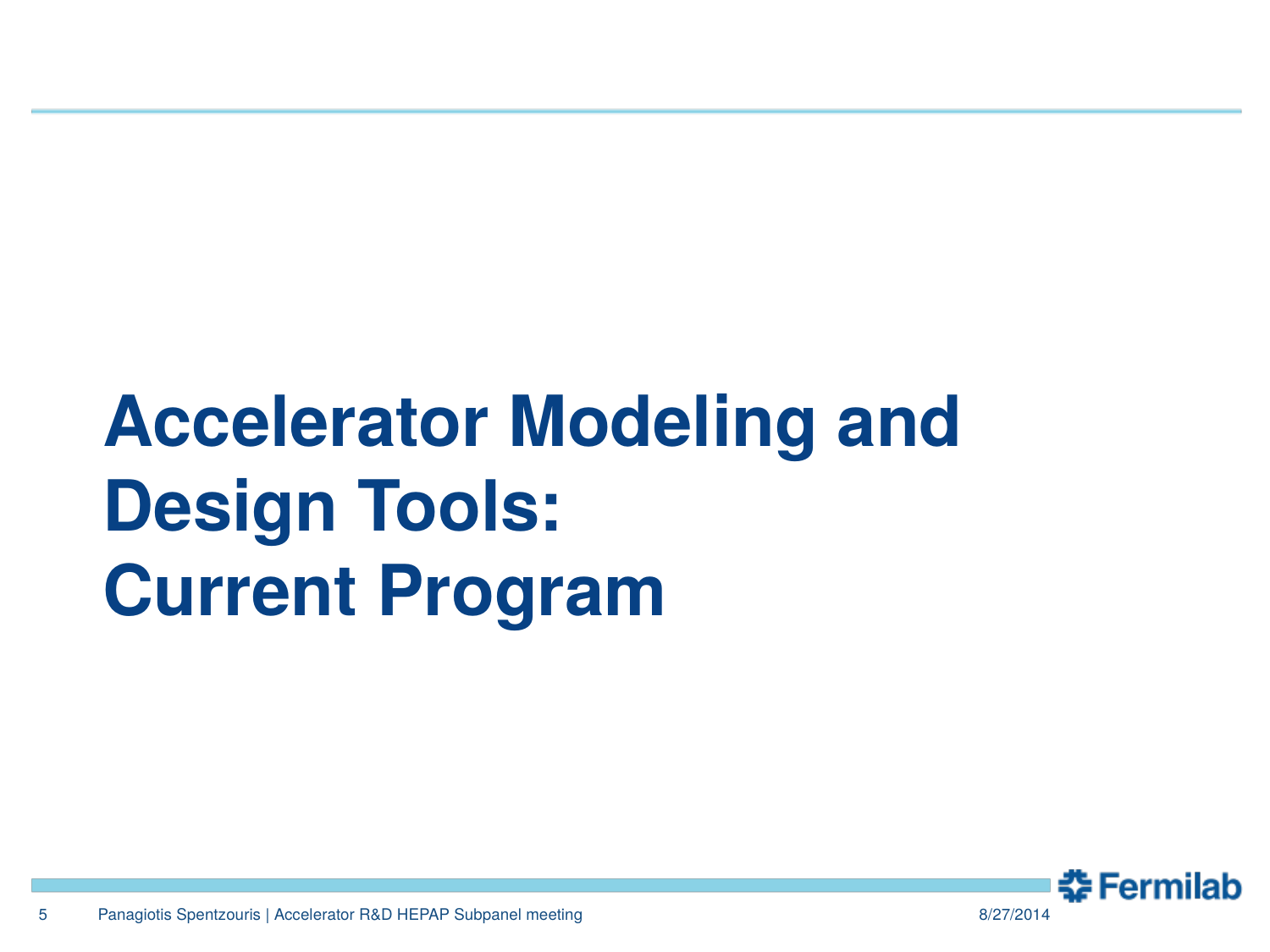

# Accelerator Modeling and Design Tools: Current Program
5
Panagiotis Spentzouris | Accelerator R&D HEPAP Subpanel meeting
8/27/2014